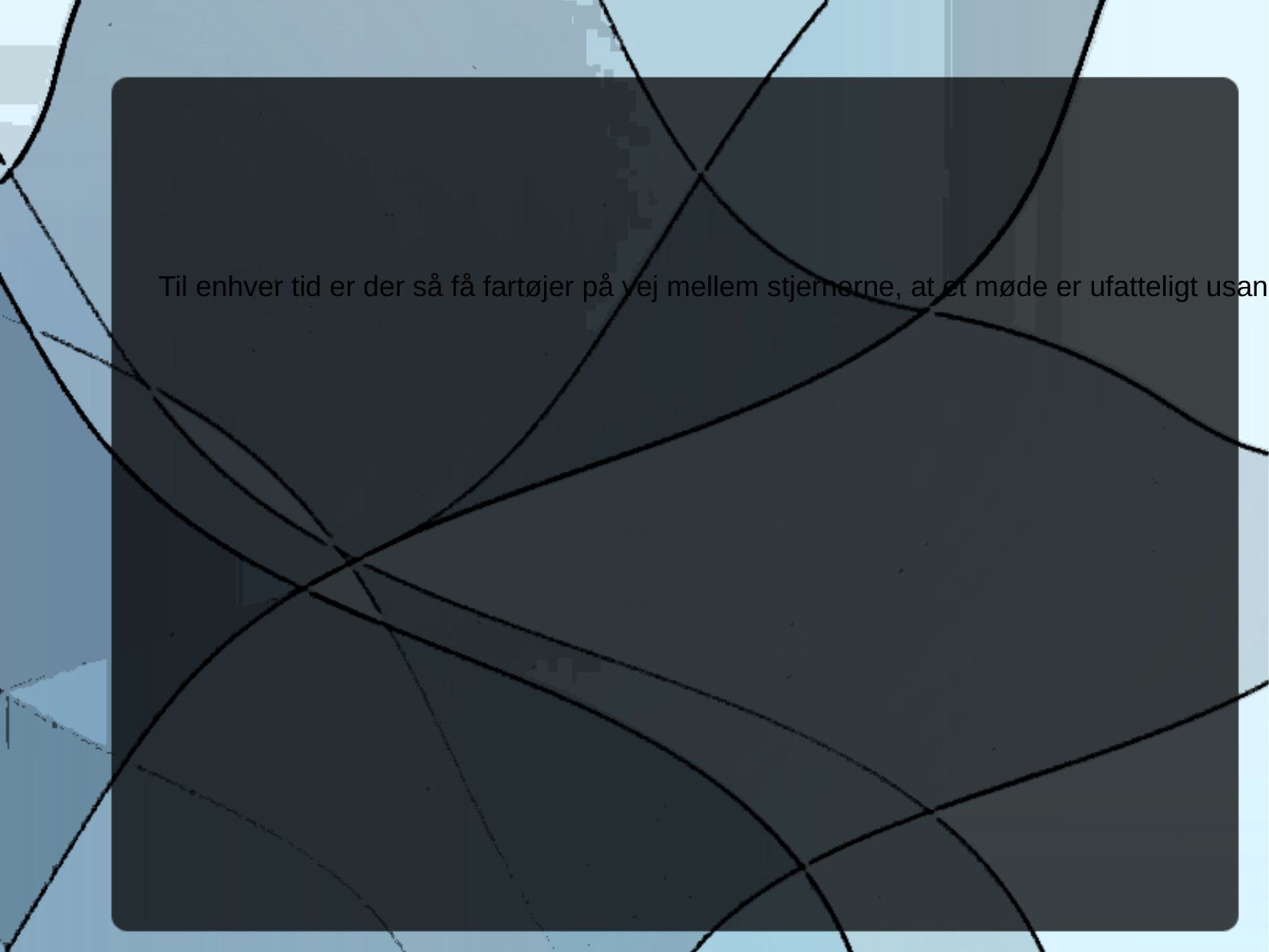

Til enhver tid er der så få fartøjer på vej mellem stjernerne, at et møde er ufatteligt usandsynligt. Men galaksen har eksisteret i så lang tid, at selv en infinitesimal mulighed bliver til sikkerhed.